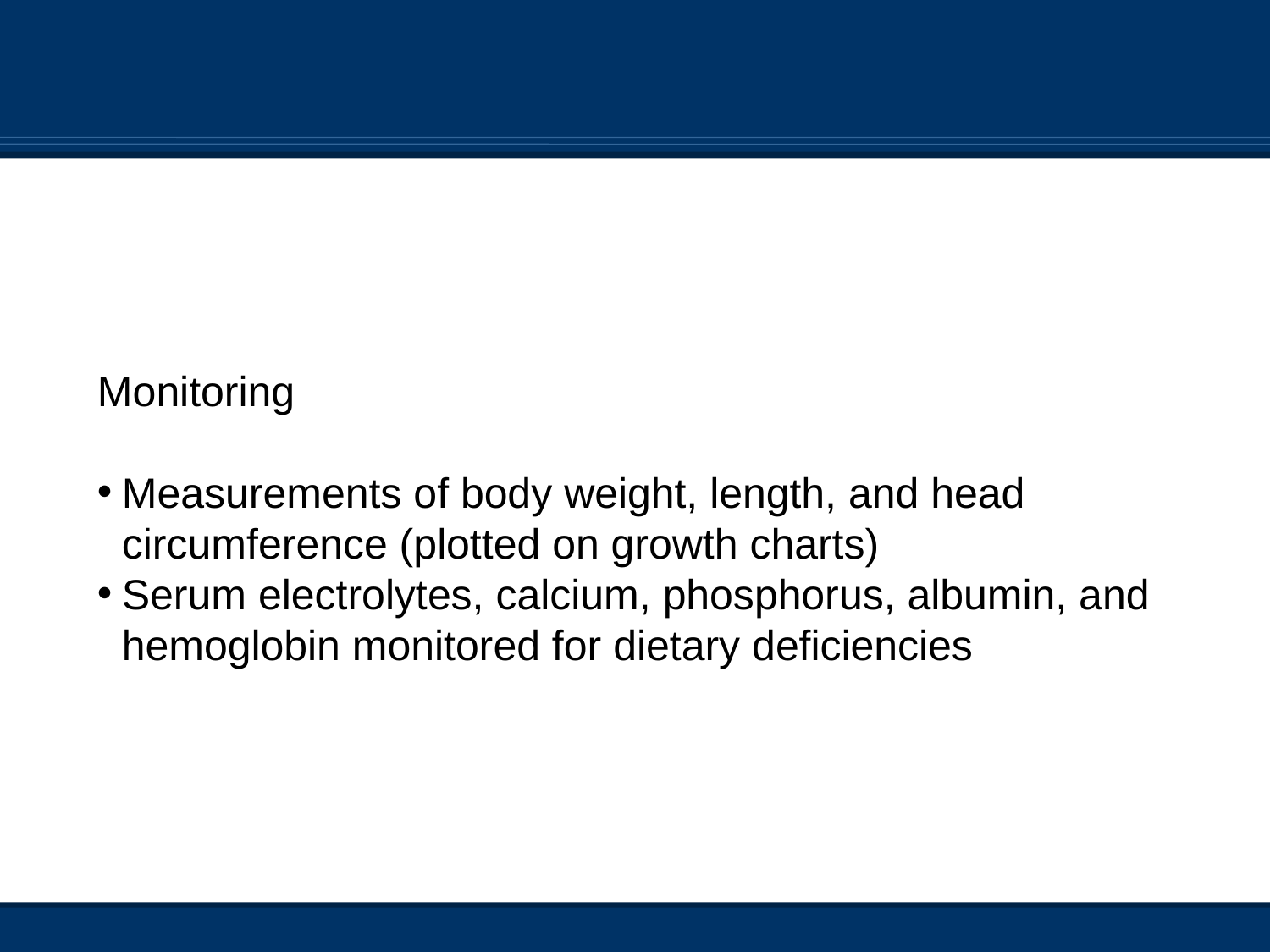

Monitoring

Measurements of body weight, length, and head circumference (plotted on growth charts)
Serum electrolytes, calcium, phosphorus, albumin, and hemoglobin monitored for dietary deficiencies